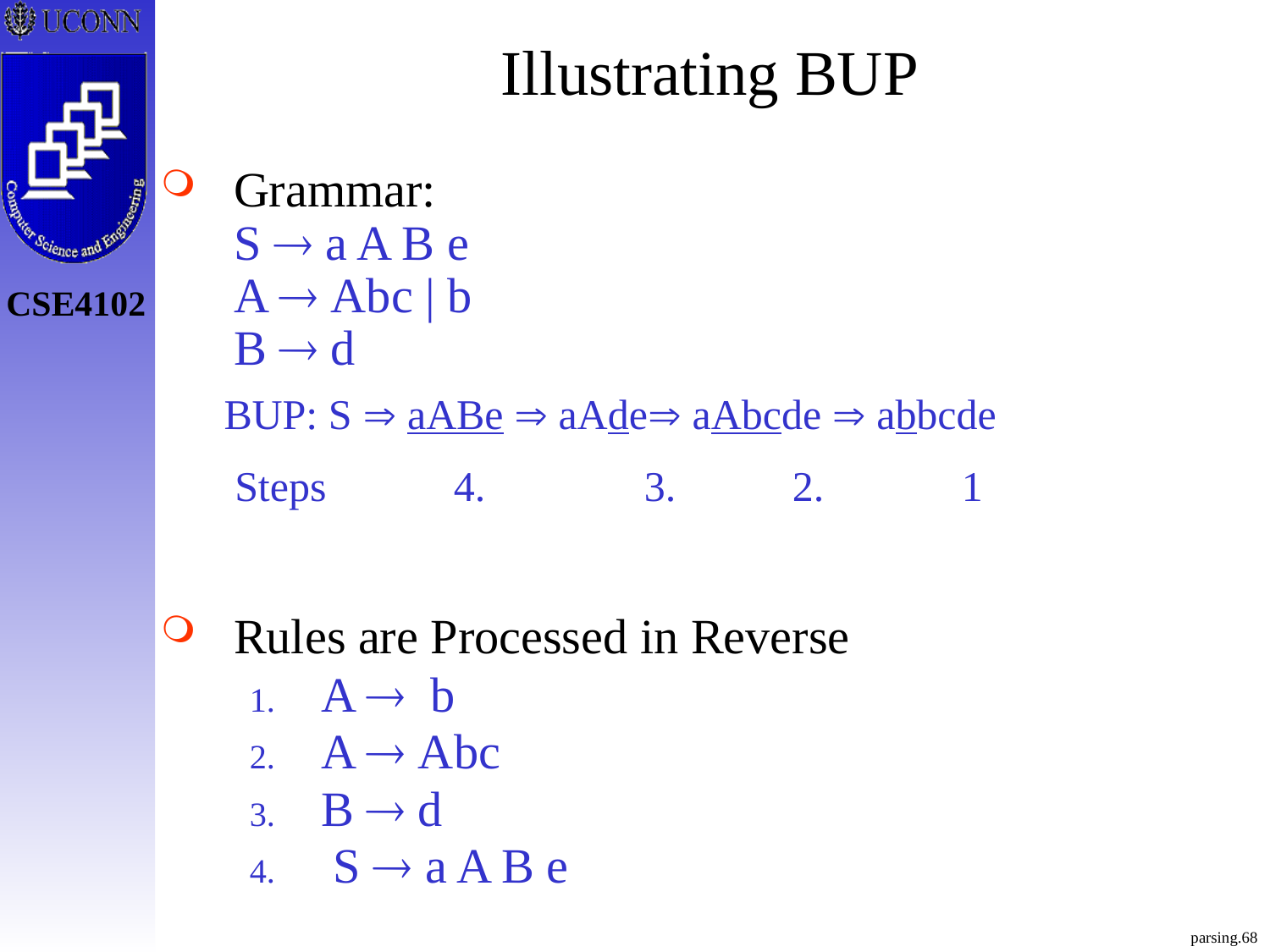

# Illustrating BUP
Grammar:
S → a A B e
A → Abc | b
B → d

Rules are Processed in Reverse
A →  b
A → Abc
B → d
 S → a A B e
BUP: S ⇒ aABe ⇒ aAde⇒ aAbcde ⇒ abbcde
 Steps            4.               3.           2.             1